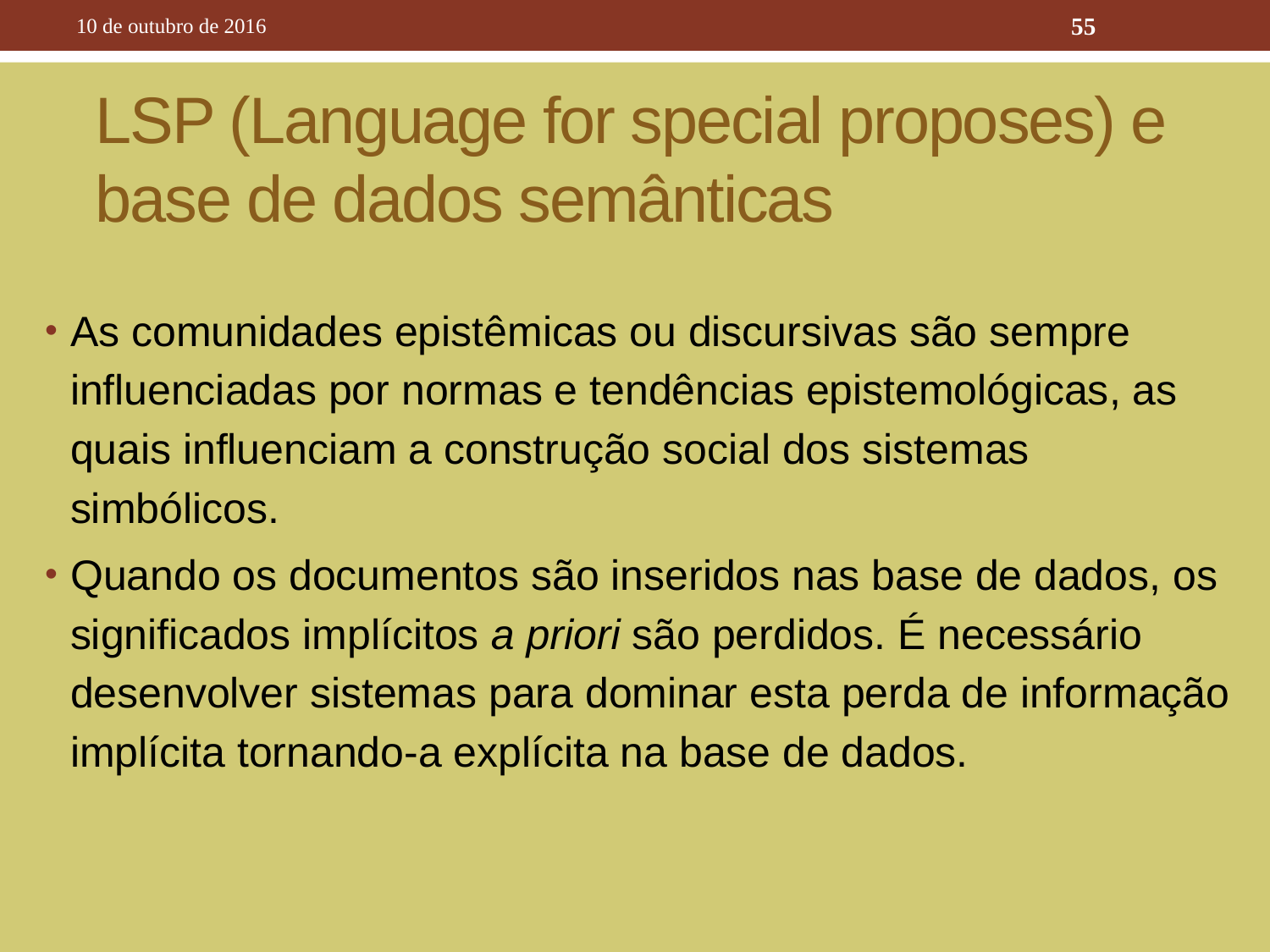

10 de outubro de 2016

55
# LSP (Language for special proposes) e base de dados semânticas
As comunidades epistêmicas ou discursivas são sempre influenciadas por normas e tendências epistemológicas, as quais influenciam a construção social dos sistemas simbólicos.
Quando os documentos são inseridos nas base de dados, os significados implícitos a priori são perdidos. É necessário desenvolver sistemas para dominar esta perda de informação implícita tornando-a explícita na base de dados.